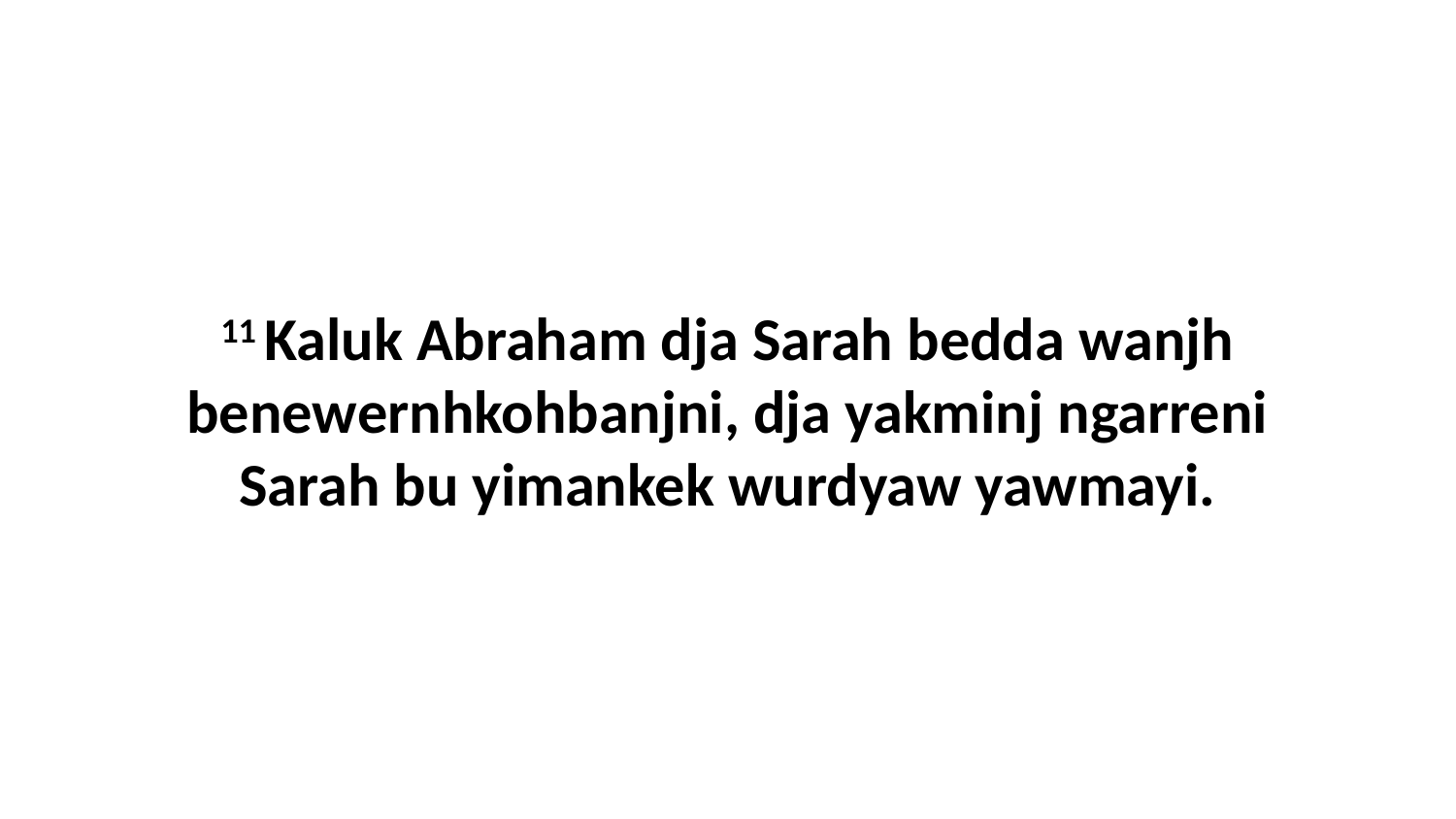

11 Kaluk Abraham dja Sarah bedda wanjh benewernhkohbanjni, dja yakminj ngarreni Sarah bu yimankek wurdyaw yawmayi.